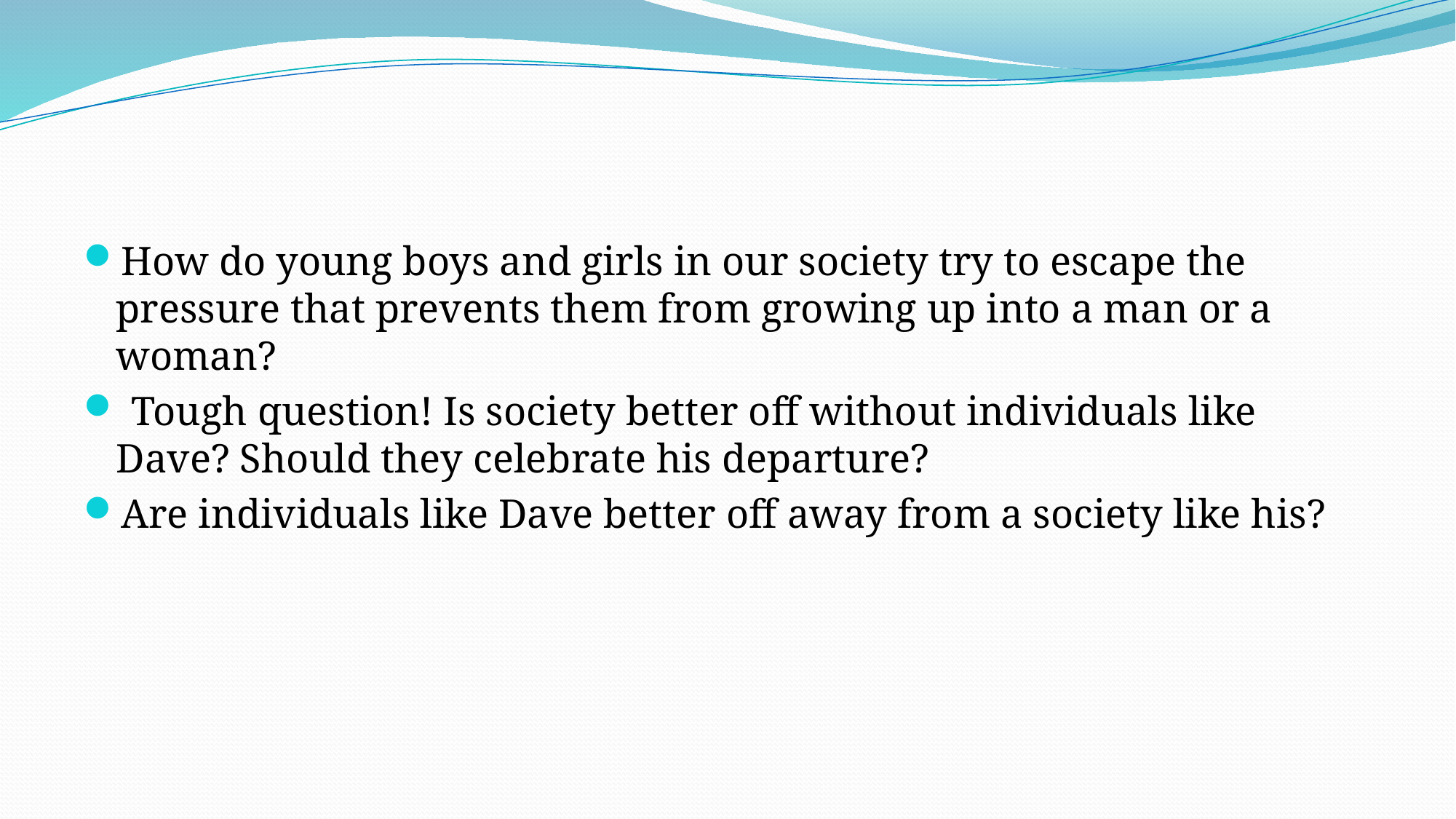

#
How do young boys and girls in our society try to escape the pressure that prevents them from growing up into a man or a woman?
 Tough question! Is society better off without individuals like Dave? Should they celebrate his departure?
Are individuals like Dave better off away from a society like his?